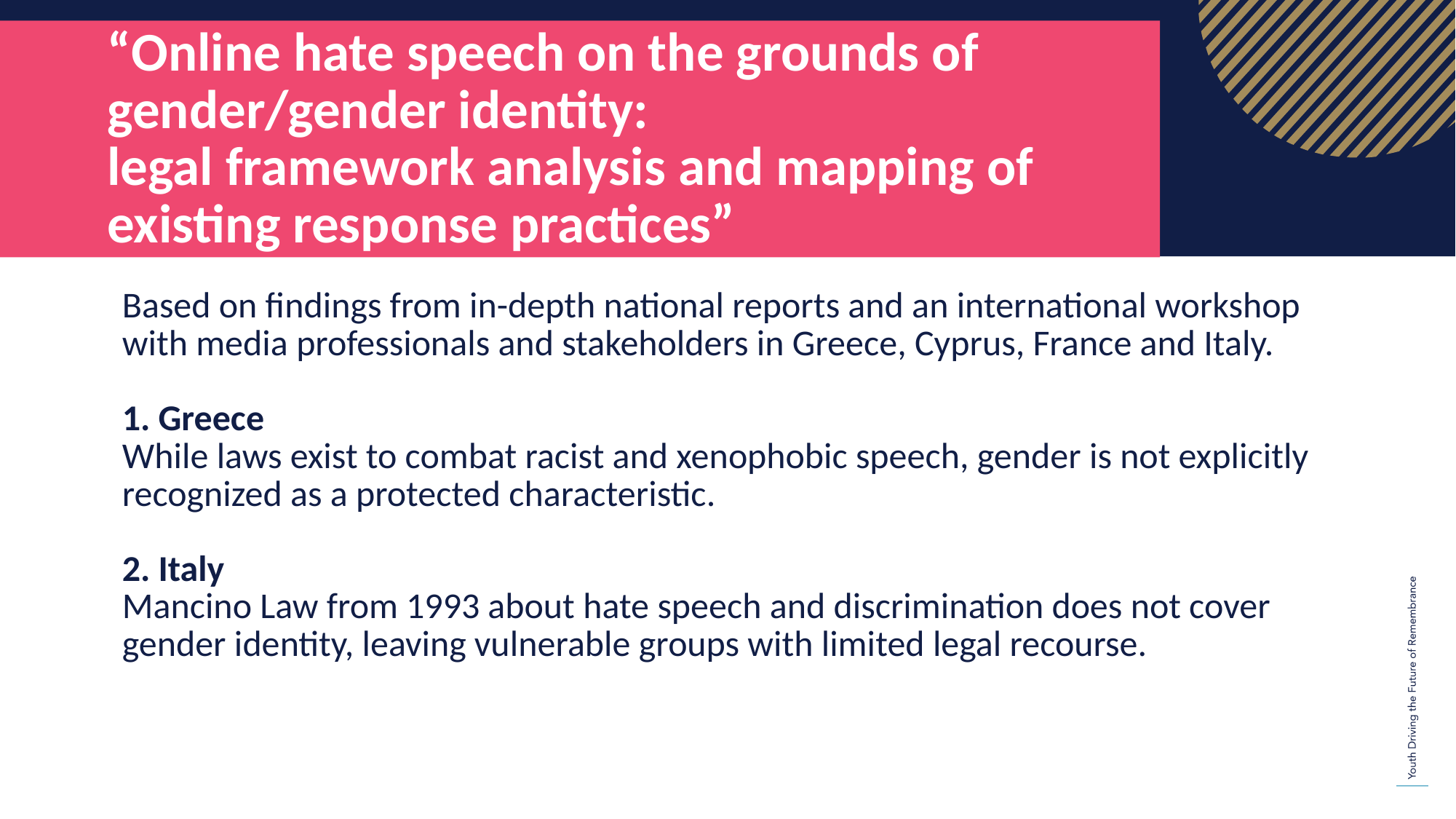

“Online hate speech on the grounds of gender/gender identity:
legal framework analysis and mapping of existing response practices”
Based on findings from in-depth national reports and an international workshop with media professionals and stakeholders in Greece, Cyprus, France and Italy.

1. Greece
While laws exist to combat racist and xenophobic speech, gender is not explicitly recognized as a protected characteristic.

2. Italy
Mancino Law from 1993 about hate speech and discrimination does not cover gender identity, leaving vulnerable groups with limited legal recourse.